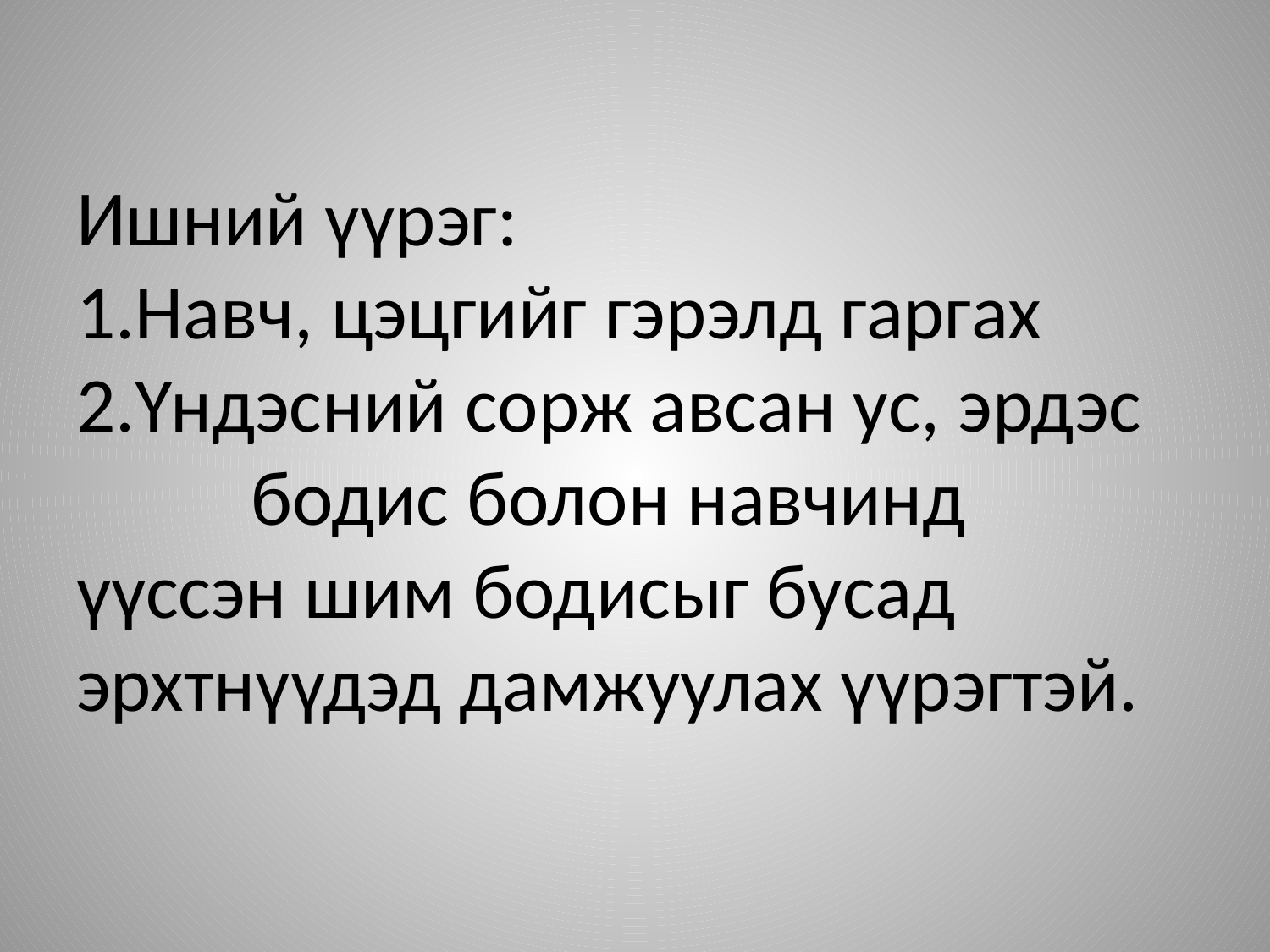

# Ишний үүрэг: 1.Навч, цэцгийг гэрэлд гаргах 2.Үндэсний сорж авсан ус, эрдэс             бодис болон навчинд үүссэн шим бодисыг бусад эрхтнүүдэд дамжуулах үүрэгтэй.